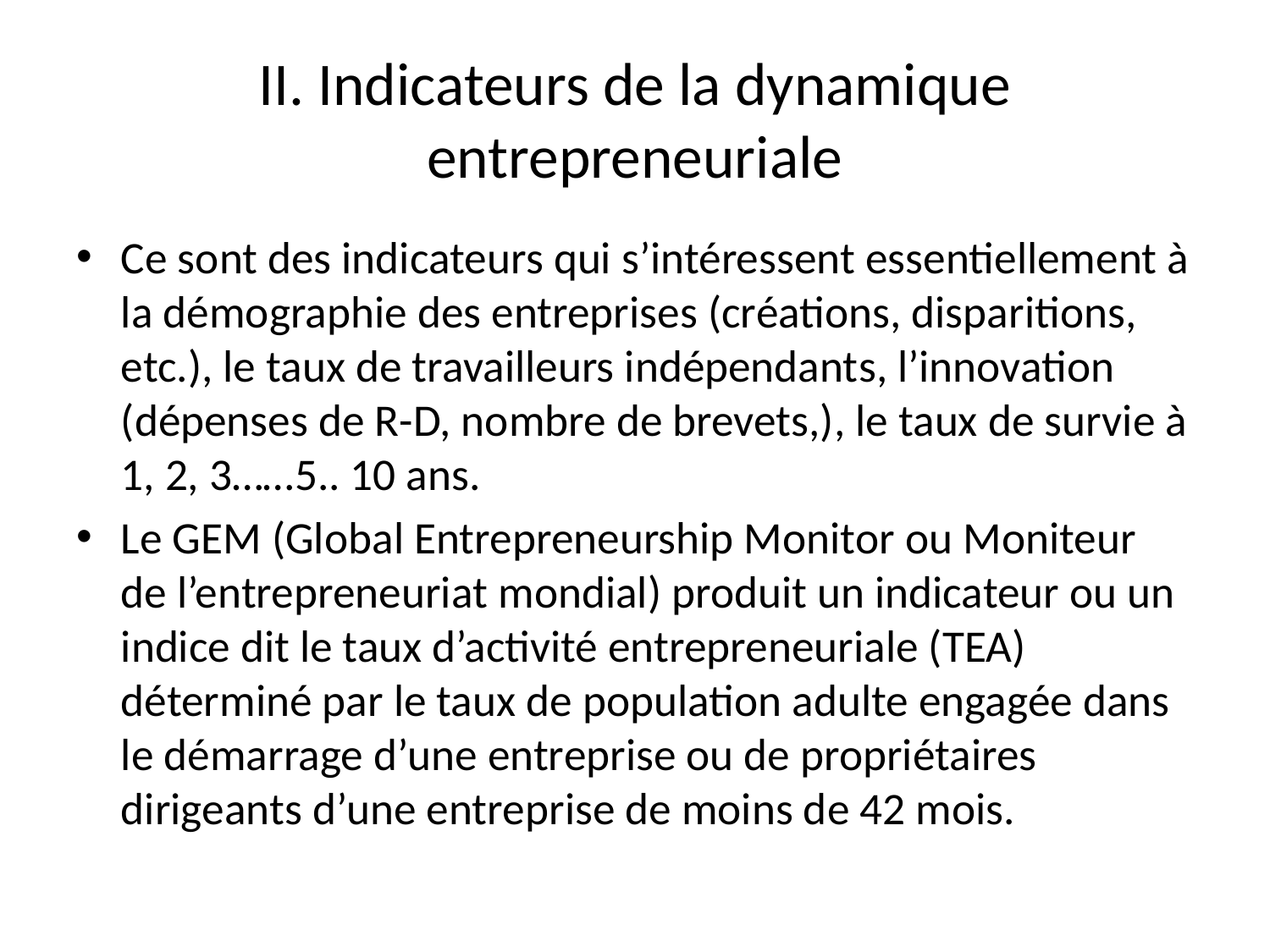

# II. Indicateurs de la dynamique entrepreneuriale
Ce sont des indicateurs qui s’intéressent essentiellement à la démographie des entreprises (créations, disparitions, etc.), le taux de travailleurs indépendants, l’innovation (dépenses de R-D, nombre de brevets,), le taux de survie à 1, 2, 3……5.. 10 ans.
Le GEM (Global Entrepreneurship Monitor ou Moniteur de l’entrepreneuriat mondial) produit un indicateur ou un indice dit le taux d’activité entrepreneuriale (TEA) déterminé par le taux de population adulte engagée dans le démarrage d’une entreprise ou de propriétaires dirigeants d’une entreprise de moins de 42 mois.